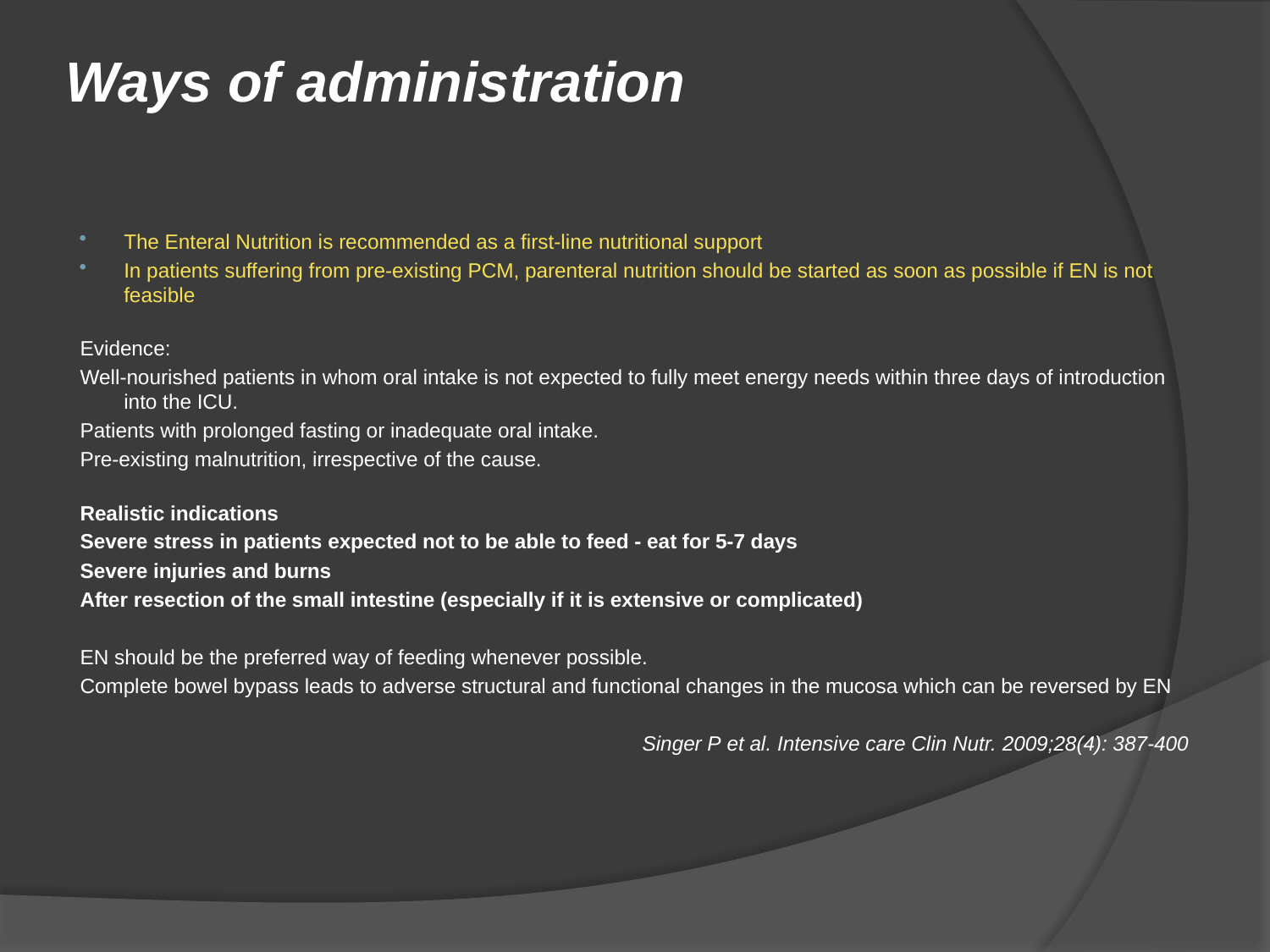

# Ways of administration
The Enteral Nutrition is recommended as a first-line nutritional support
In patients suffering from pre-existing PCM, parenteral nutrition should be started as soon as possible if EN is not feasible
Evidence:
Well-nourished patients in whom oral intake is not expected to fully meet energy needs within three days of introduction into the ICU.
Patients with prolonged fasting or inadequate oral intake.
Pre-existing malnutrition, irrespective of the cause.
Realistic indications
Severe stress in patients expected not to be able to feed - eat for 5-7 days
Severe injuries and burns
After resection of the small intestine (especially if it is extensive or complicated)

EN should be the preferred way of feeding whenever possible.
Complete bowel bypass leads to adverse structural and functional changes in the mucosa which can be reversed by EN

Singer P et al. Intensive care Clin Nutr. 2009;28(4): 387-400